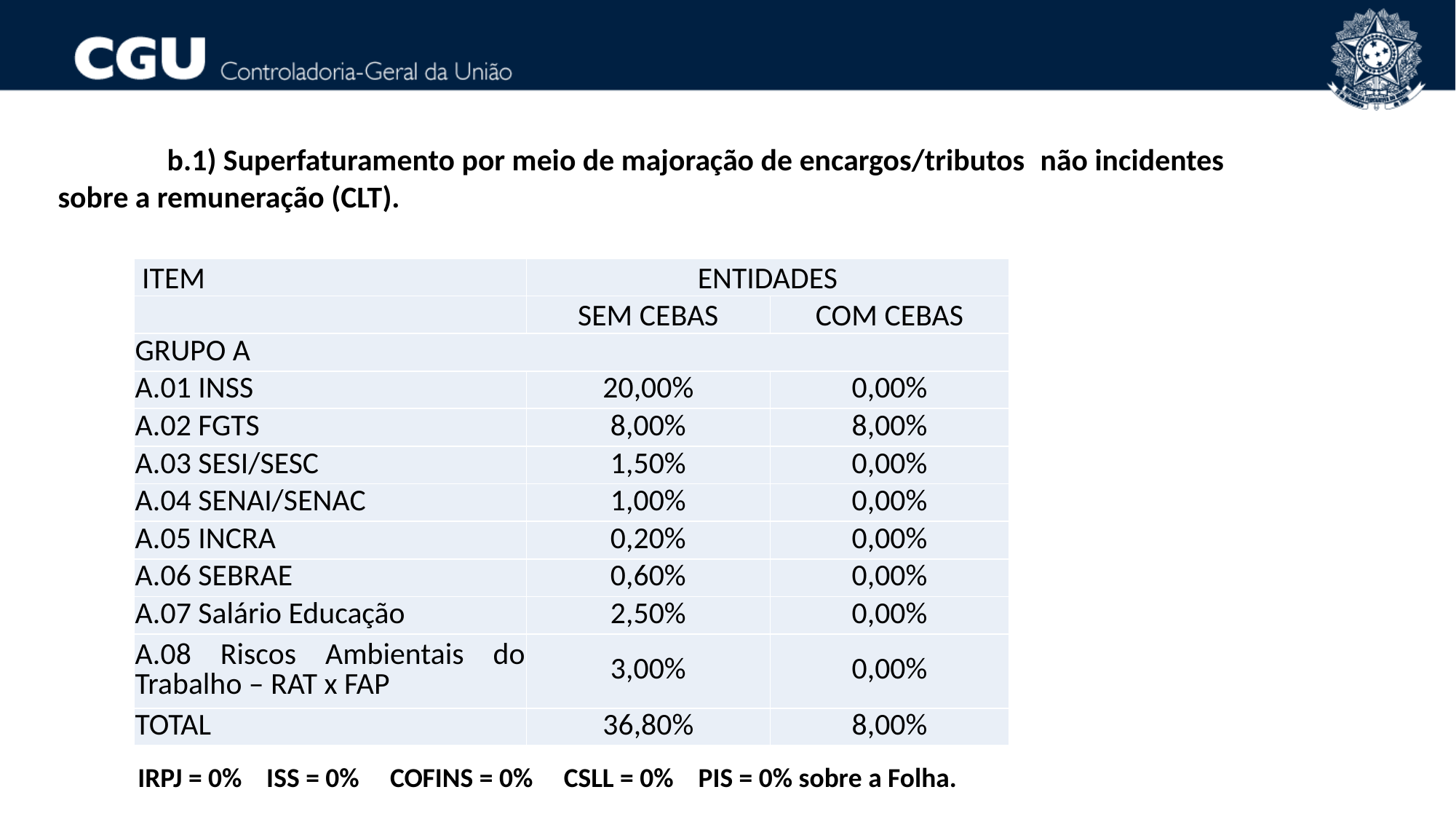

b.1) Superfaturamento por meio de majoração de encargos/tributos 	não incidentes 	sobre a remuneração (CLT).

| ITEM | ENTIDADES |  |
| --- | --- | --- |
|  | SEM CEBAS | COM CEBAS |
| GRUPO A |  |  |
| A.01 INSS | 20,00% | 0,00% |
| A.02 FGTS | 8,00% | 8,00% |
| A.03 SESI/SESC | 1,50% | 0,00% |
| A.04 SENAI/SENAC | 1,00% | 0,00% |
| A.05 INCRA | 0,20% | 0,00% |
| A.06 SEBRAE | 0,60% | 0,00% |
| A.07 Salário Educação | 2,50% | 0,00% |
| A.08 Riscos Ambientais do Trabalho – RAT x FAP | 3,00% | 0,00% |
| TOTAL | 36,80% | 8,00% |
IRPJ = 0%    ISS = 0%     COFINS = 0%     CSLL = 0%    PIS = 0% sobre a Folha.